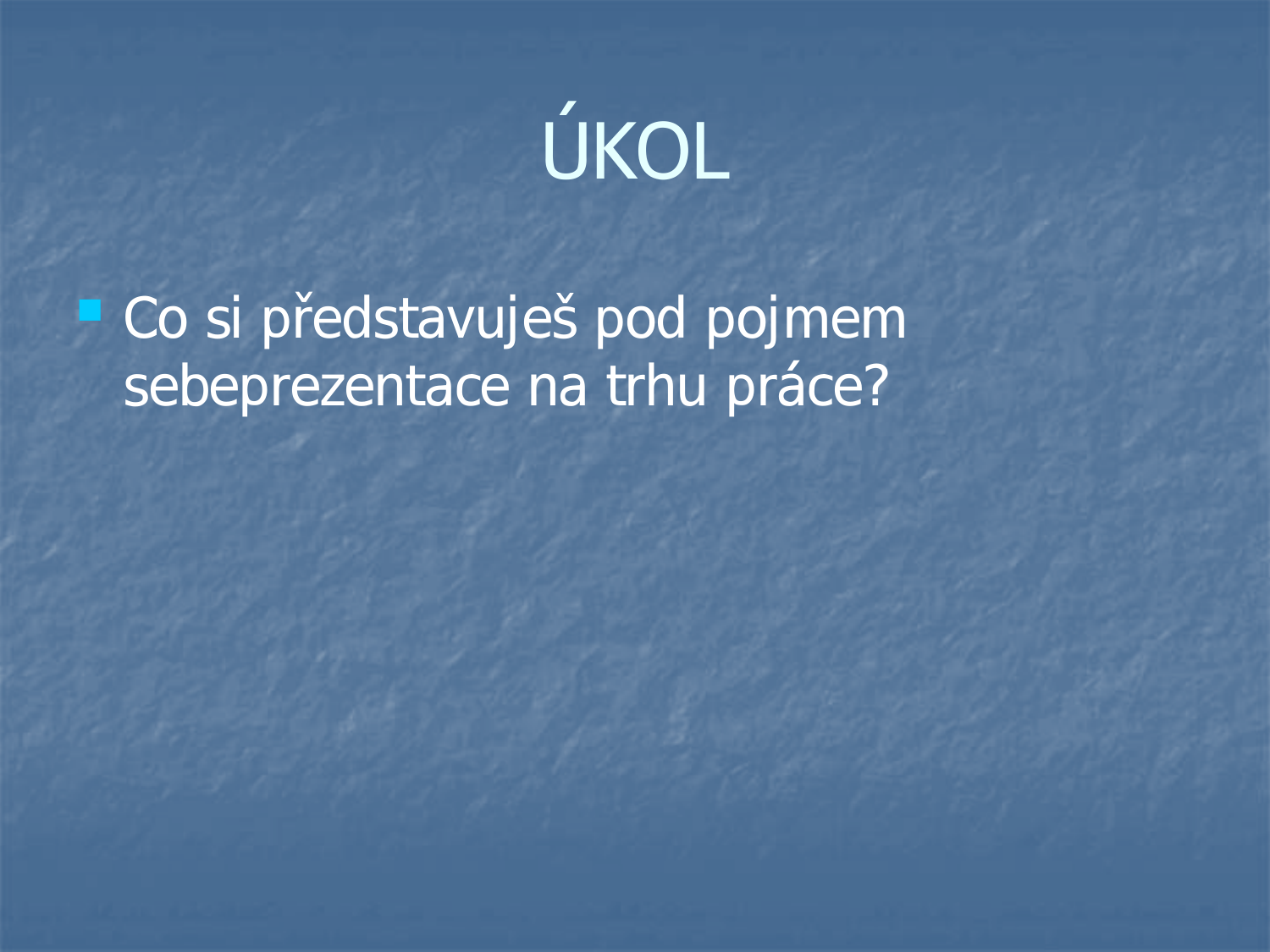

# ÚKOL
Co si představuješ pod pojmem sebeprezentace na trhu práce?